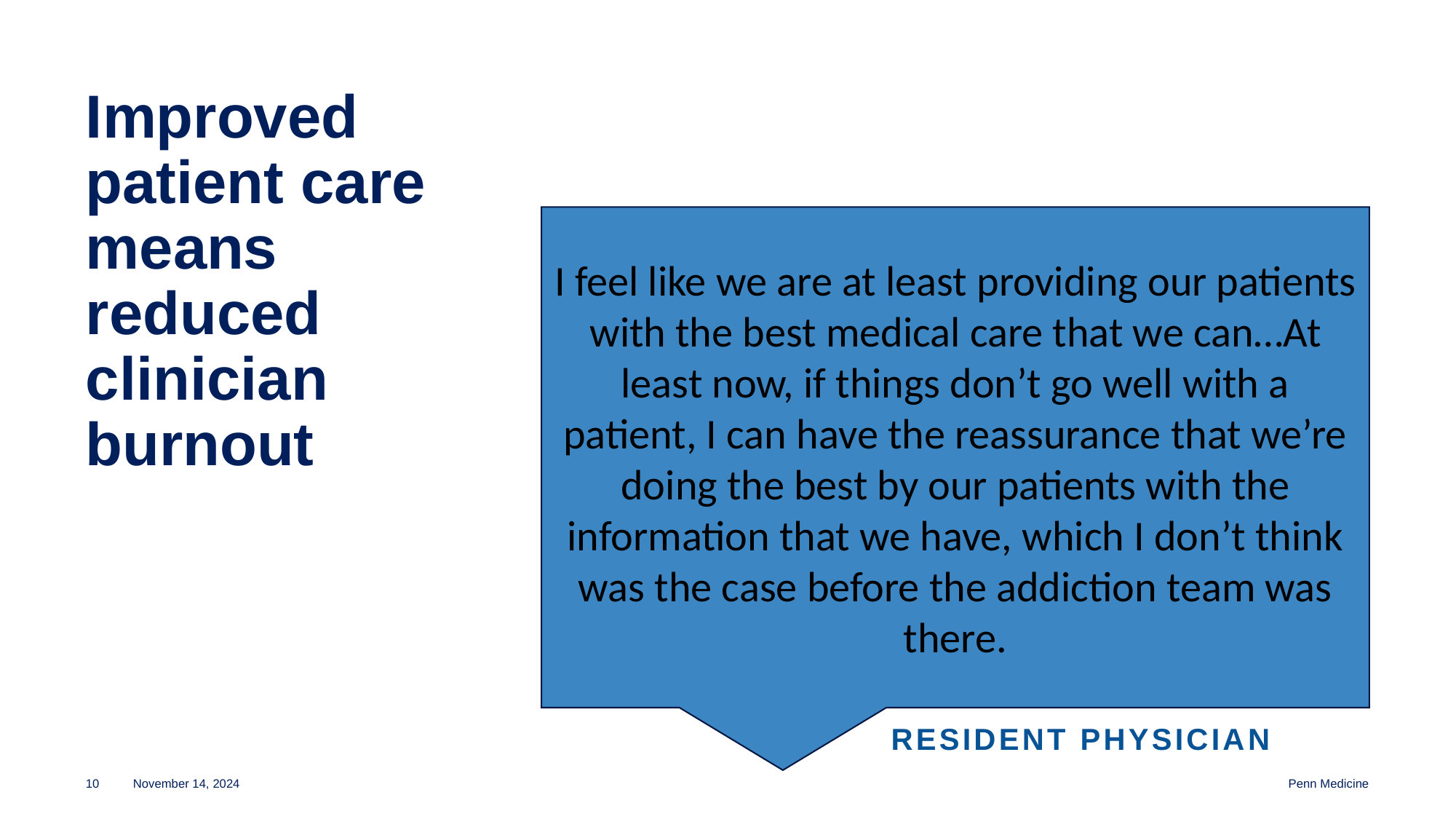

# Improved patient care means reduced clinician  burnout
I feel like we are at least providing our patients with the best medical care that we can…At least now, if things don’t go well with a patient, I can have the reassurance that we’re doing the best by our patients with the information that we have, which I don’t think was the case before the addiction team was there.
Resident physician
10
November 14, 2024